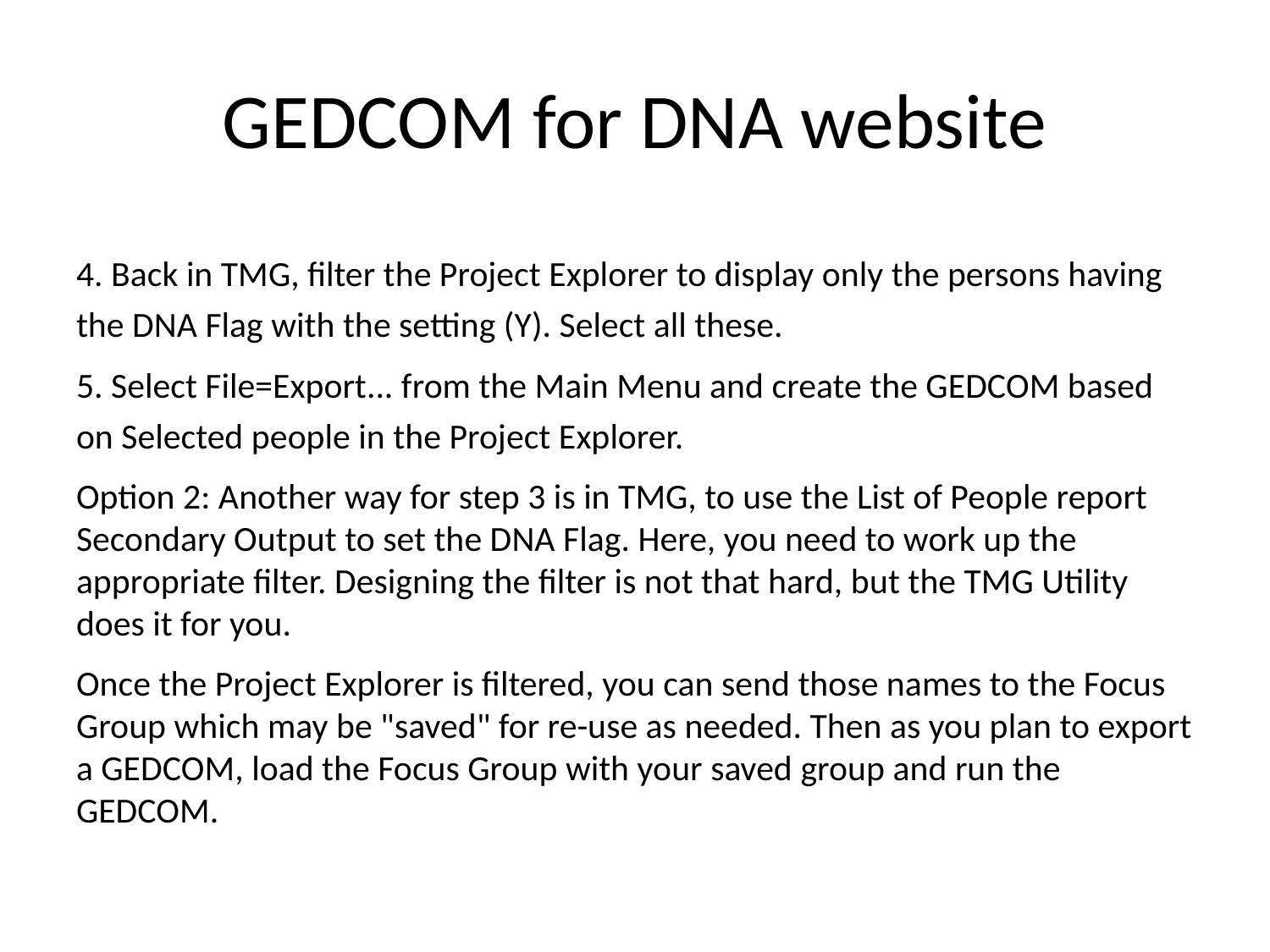

# GEDCOM for DNA website
4. Back in TMG, filter the Project Explorer to display only the persons having the DNA Flag with the setting (Y). Select all these.
5. Select File=Export... from the Main Menu and create the GEDCOM based on Selected people in the Project Explorer.
Option 2: Another way for step 3 is in TMG, to use the List of People report Secondary Output to set the DNA Flag. Here, you need to work up the appropriate filter. Designing the filter is not that hard, but the TMG Utility does it for you.
Once the Project Explorer is filtered, you can send those names to the Focus Group which may be "saved" for re-use as needed. Then as you plan to export a GEDCOM, load the Focus Group with your saved group and run the GEDCOM.